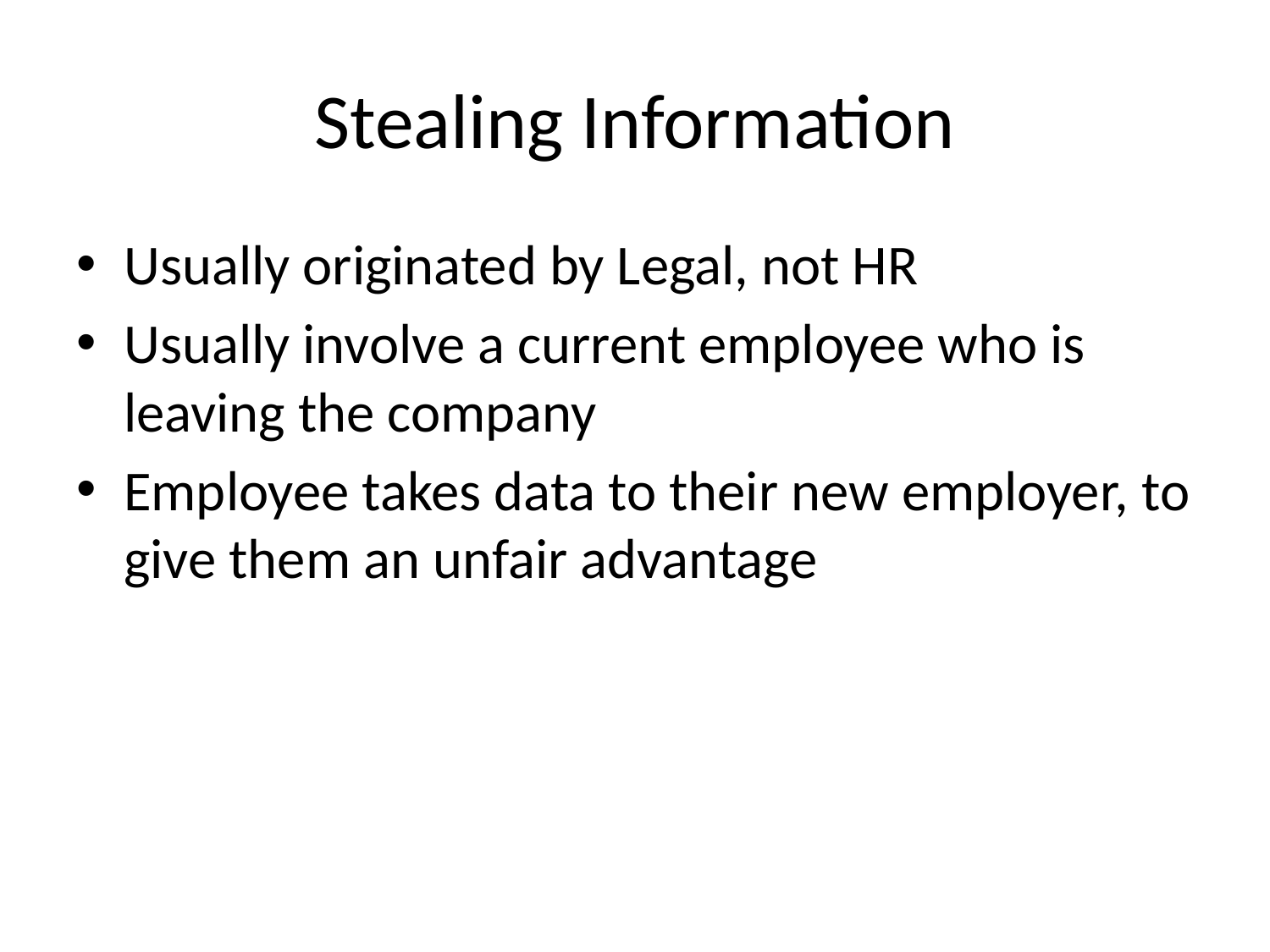

# Stealing Information
Usually originated by Legal, not HR
Usually involve a current employee who is leaving the company
Employee takes data to their new employer, to give them an unfair advantage